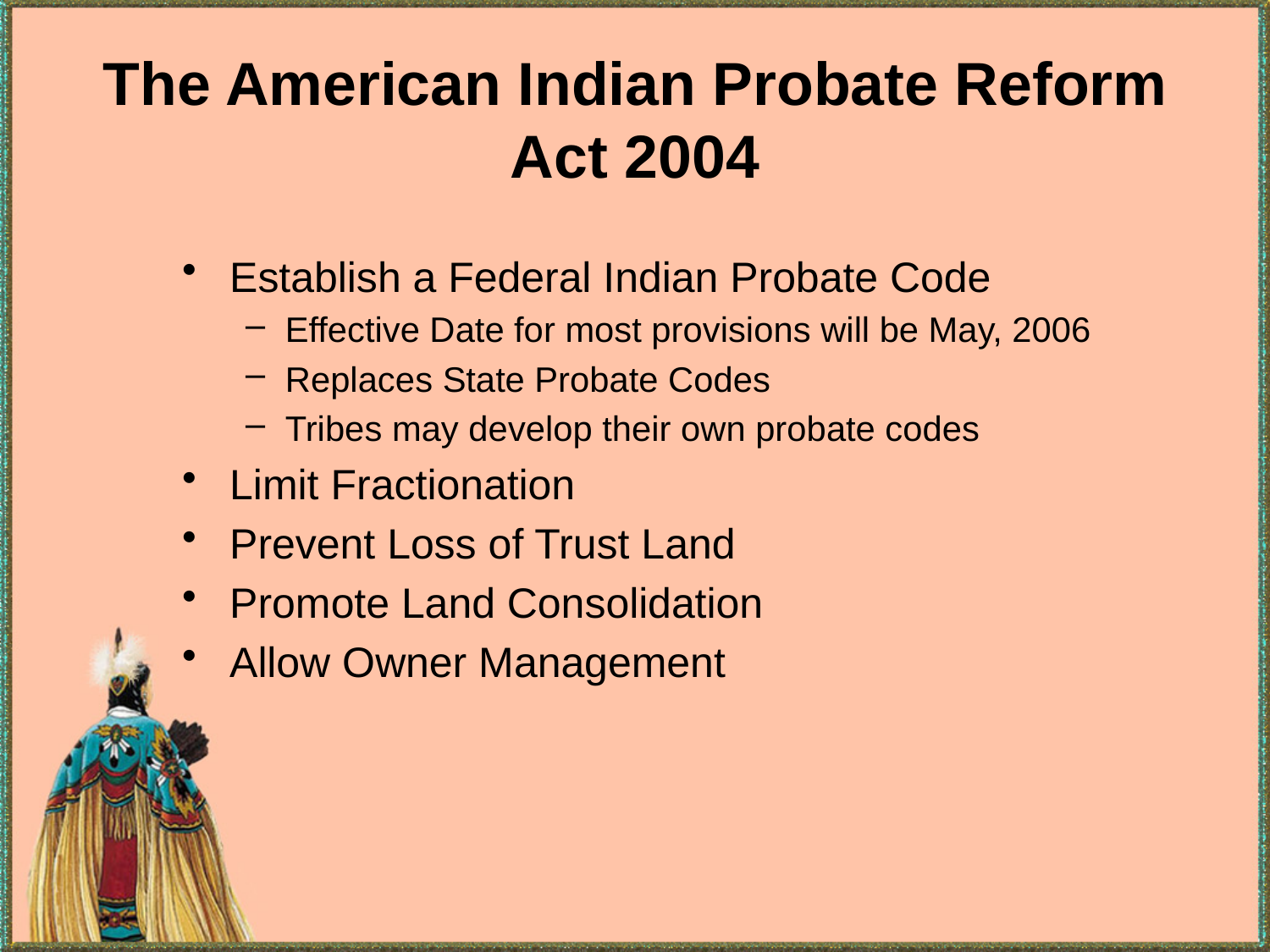

# The American Indian Probate Reform Act 2004
Establish a Federal Indian Probate Code
Effective Date for most provisions will be May, 2006
Replaces State Probate Codes
Tribes may develop their own probate codes
Limit Fractionation
Prevent Loss of Trust Land
Promote Land Consolidation
Allow Owner Management